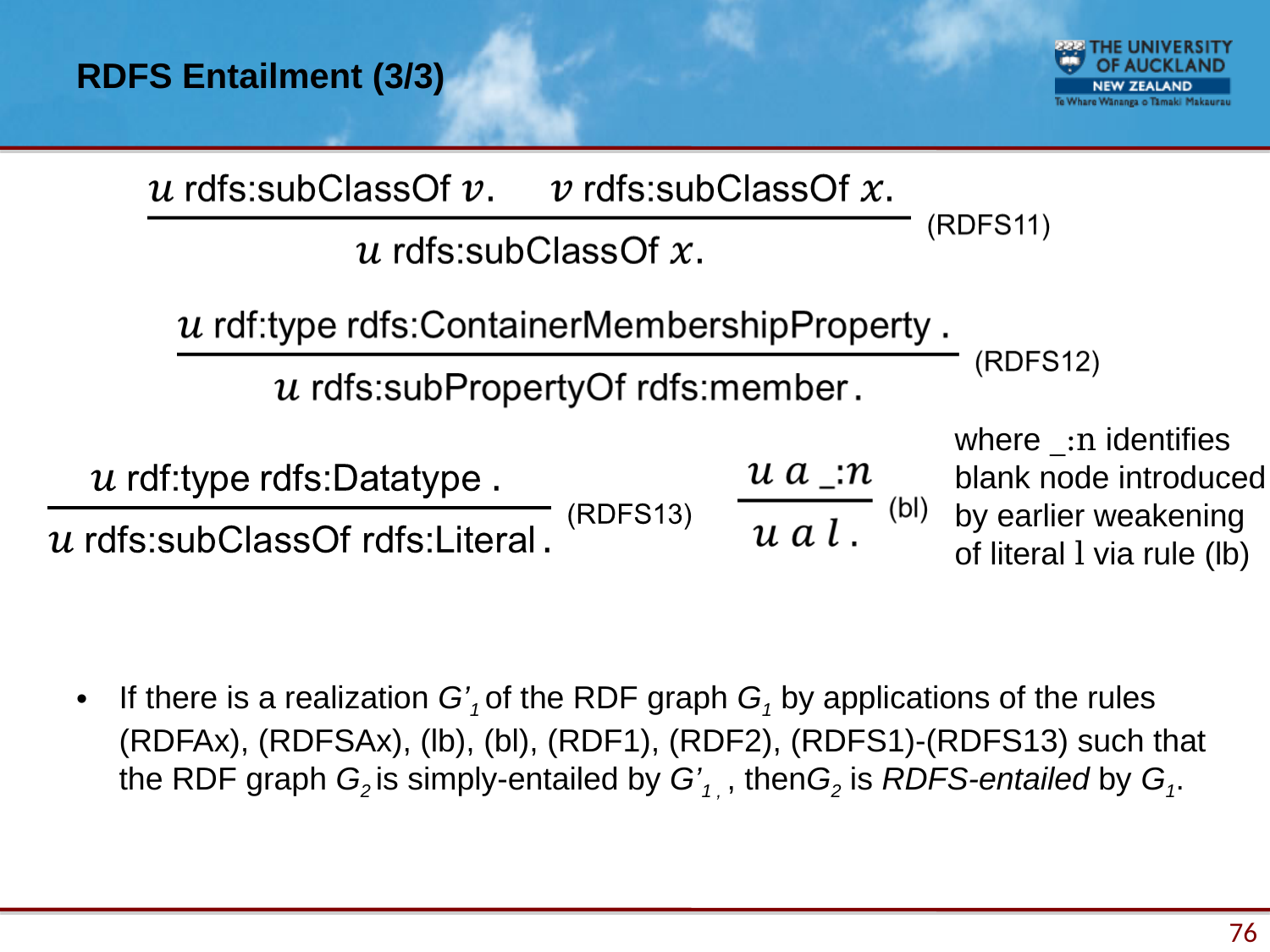

# RDFS Entailment (3/3)

where _:n identifies
blank node introduced
by earlier weakening
of literal l via rule (lb)

If there is a realization G’1 of the RDF graph G1 by applications of the rules (RDFAx), (RDFSAx), (lb), (bl), (RDF1), (RDF2), (RDFS1)-(RDFS13) such that the RDF graph G2 is simply-entailed by G’1 , , thenG2 is RDFS-entailed by G1.